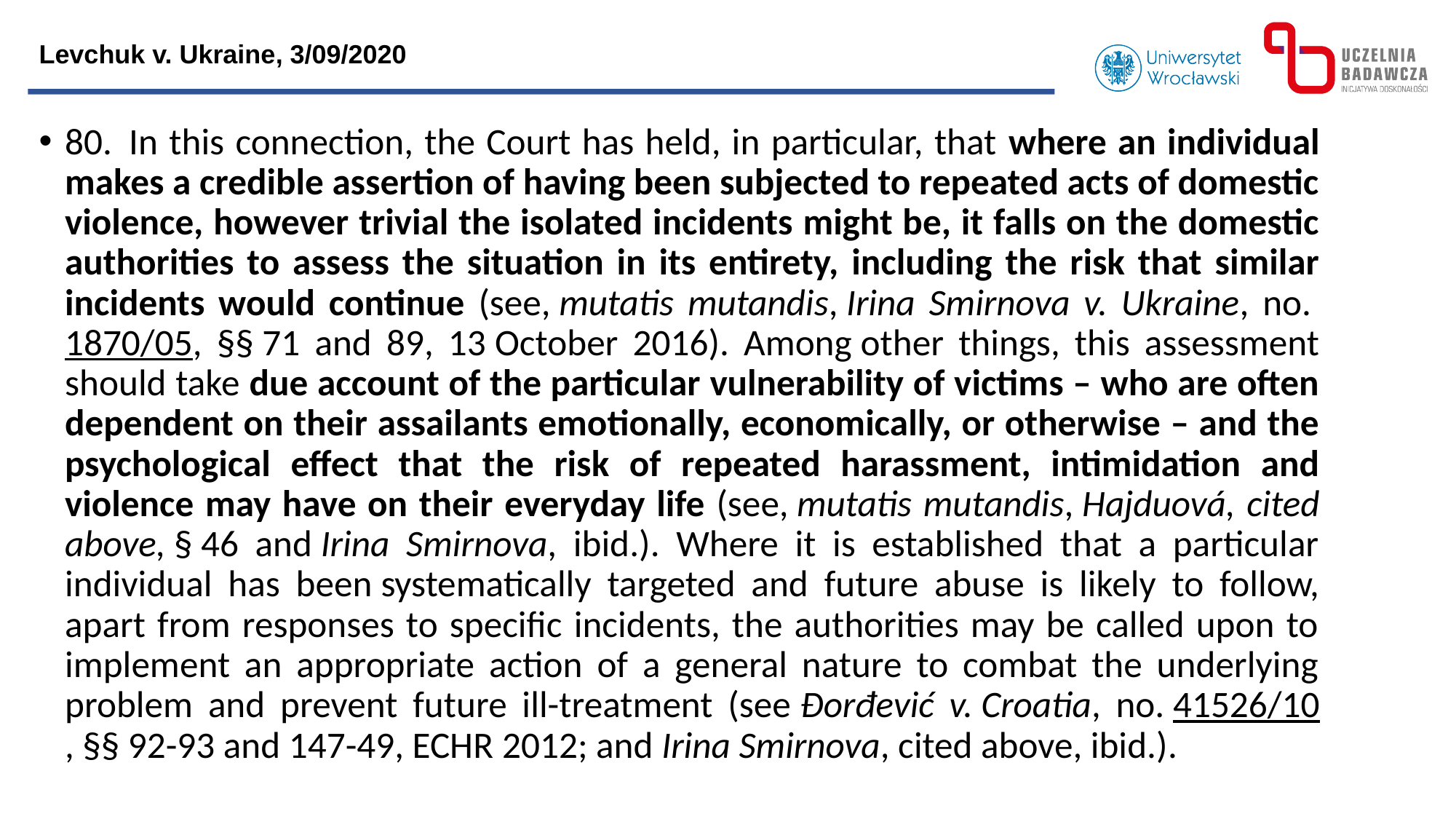

Levchuk v. Ukraine, 3/09/2020
80.  In this connection, the Court has held, in particular, that where an individual makes a credible assertion of having been subjected to repeated acts of domestic violence, however trivial the isolated incidents might be, it falls on the domestic authorities to assess the situation in its entirety, including the risk that similar incidents would continue (see, mutatis mutandis, Irina Smirnova v. Ukraine, no. 1870/05, §§ 71 and 89, 13 October 2016). Among other things, this assessment should take due account of the particular vulnerability of victims – who are often dependent on their assailants emotionally, economically, or otherwise – and the psychological effect that the risk of repeated harassment, intimidation and violence may have on their everyday life (see, mutatis mutandis, Hajduová, cited above, § 46 and Irina Smirnova, ibid.). Where it is established that a particular individual has been systematically targeted and future abuse is likely to follow, apart from responses to specific incidents, the authorities may be called upon to implement an appropriate action of a general nature to combat the underlying problem and prevent future ill-treatment (see Đorđević v. Croatia, no. 41526/10, §§ 92-93 and 147-49, ECHR 2012; and Irina Smirnova, cited above, ibid.).